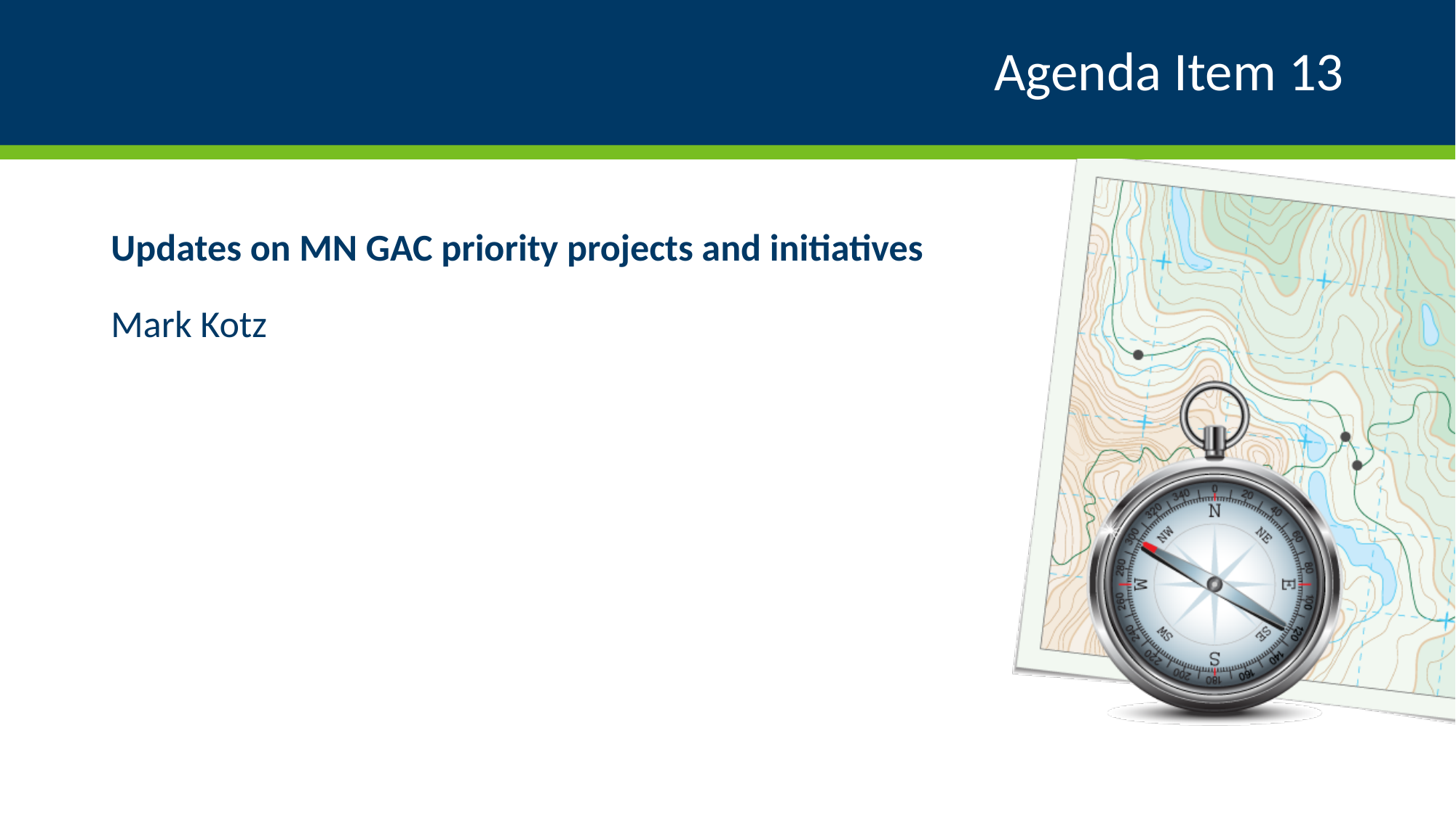

# Agenda Item 13
Updates on MN GAC priority projects and initiatives
Mark Kotz